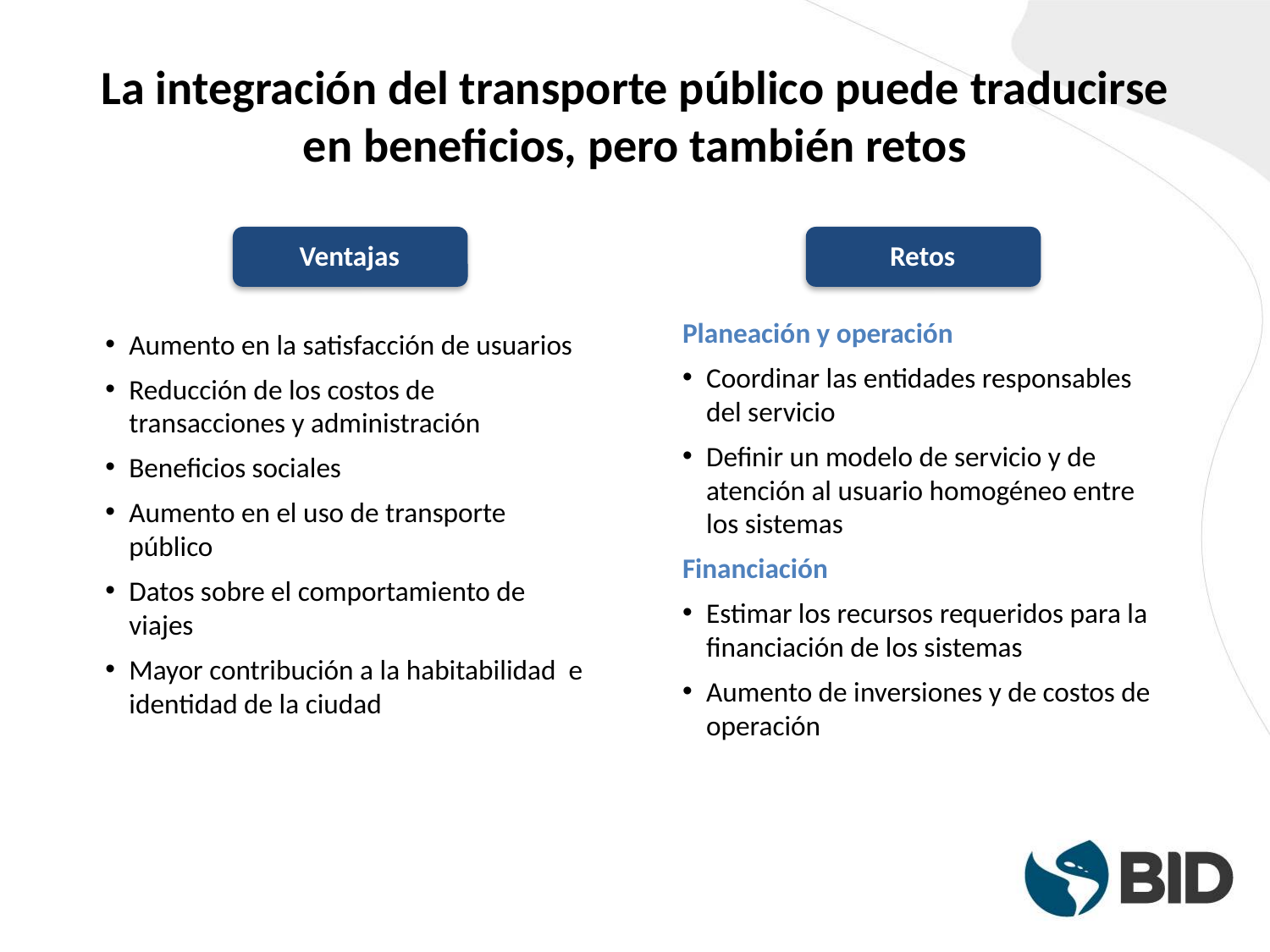

# La integración del transporte público puede traducirse en beneficios, pero también retos

Ventajas

Retos
Planeación y operación
Coordinar las entidades responsables del servicio
Definir un modelo de servicio y de atención al usuario homogéneo entre los sistemas
Financiación
Estimar los recursos requeridos para la financiación de los sistemas
Aumento de inversiones y de costos de operación

Aumento en la satisfacción de usuarios
Reducción de los costos de transacciones y administración
Beneficios sociales
Aumento en el uso de transporte público
Datos sobre el comportamiento de viajes
Mayor contribución a la habitabilidad  e identidad de la ciudad